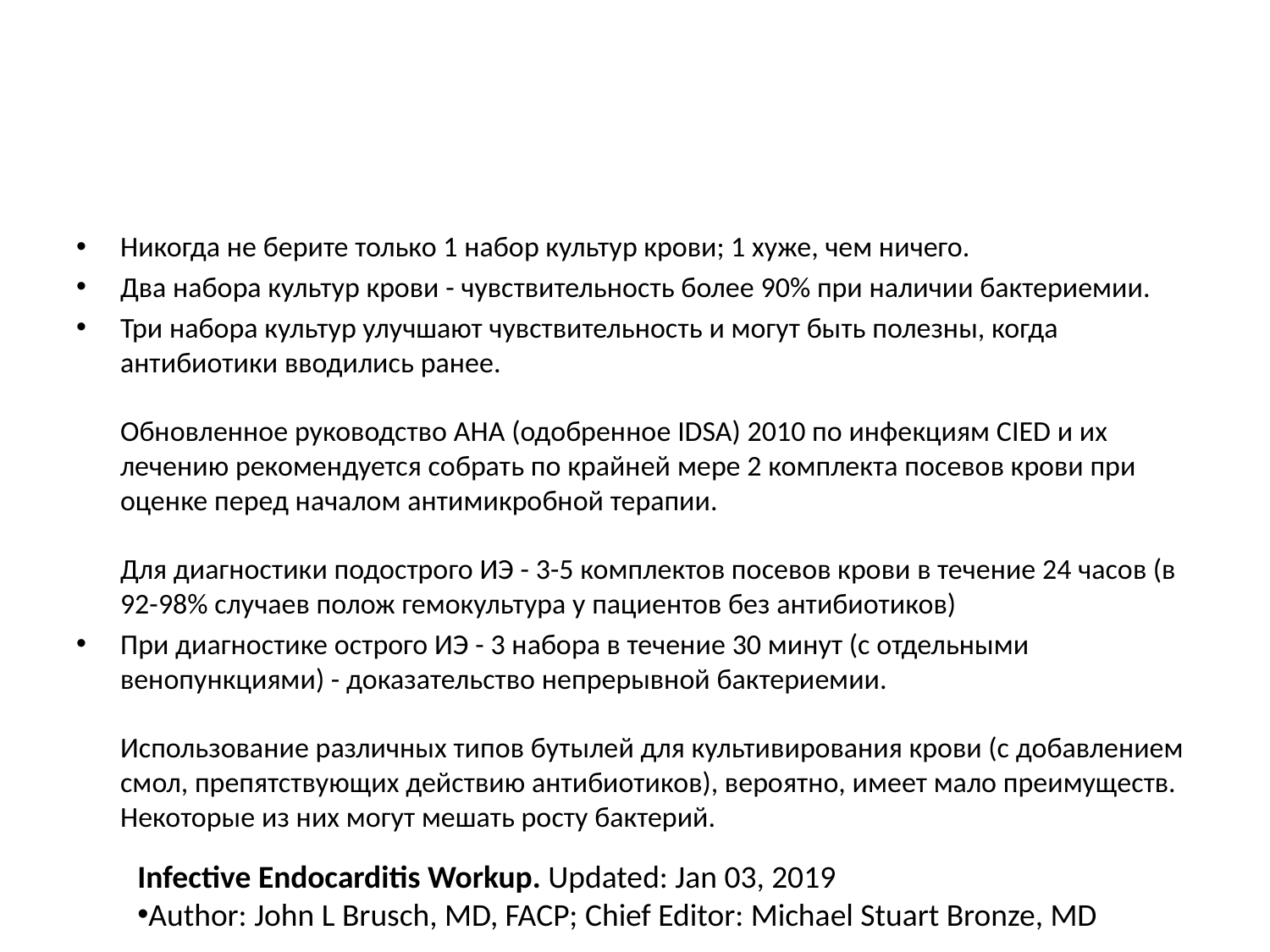

#
Никогда не берите только 1 набор культур крови; 1 хуже, чем ничего.
Два набора культур крови - чувствительность более 90% при наличии бактериемии.
Три набора культур улучшают чувствительность и могут быть полезны, когда антибиотики вводились ранее.
Обновленное руководство AHA (одобренное IDSA) 2010 по инфекциям CIED и их лечению рекомендуется собрать по крайней мере 2 комплекта посевов крови при оценке перед началом антимикробной терапии.
Для диагностики подострого ИЭ - 3-5 комплектов посевов крови в течение 24 часов (в 92-98% случаев полож гемокультура у пациентов без антибиотиков)
При диагностике острого ИЭ - 3 набора в течение 30 минут (с отдельными венопункциями) - доказательство непрерывной бактериемии.
Использование различных типов бутылей для культивирования крови (с добавлением смол, препятствующих действию антибиотиков), вероятно, имеет мало преимуществ. Некоторые из них могут мешать росту бактерий.
Infective Endocarditis Workup. Updated: Jan 03, 2019
Author: John L Brusch, MD, FACP; Chief Editor: Michael Stuart Bronze, MD